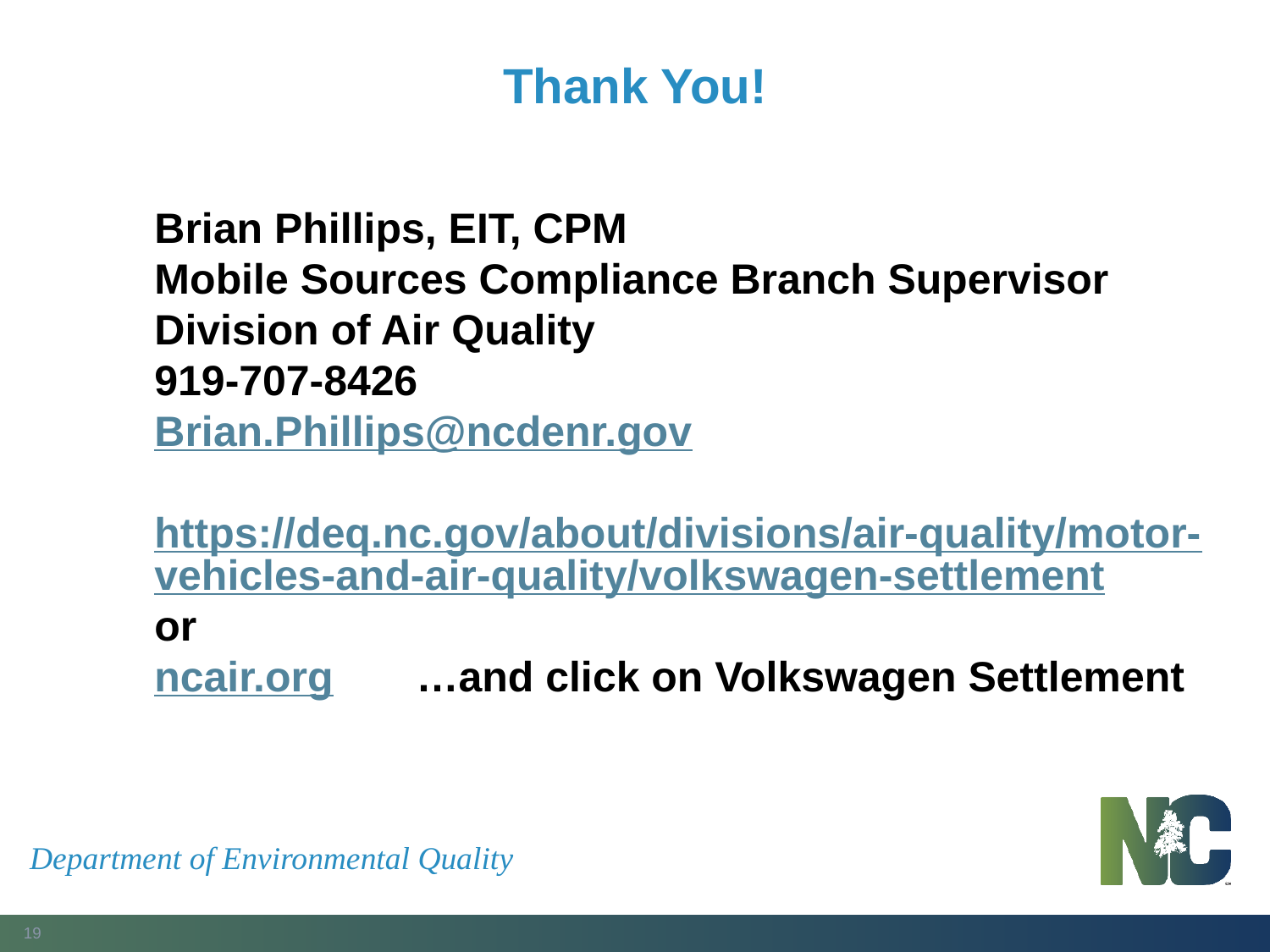

# Thank You!
Brian Phillips, EIT, CPM
Mobile Sources Compliance Branch Supervisor
Division of Air Quality
919-707-8426
Brian.Phillips@ncdenr.gov

https://deq.nc.gov/about/divisions/air-quality/motor-vehicles-and-air-quality/volkswagen-settlement
or
ncair.org       …and click on Volkswagen Settlement

Department of Environmental Quality
19